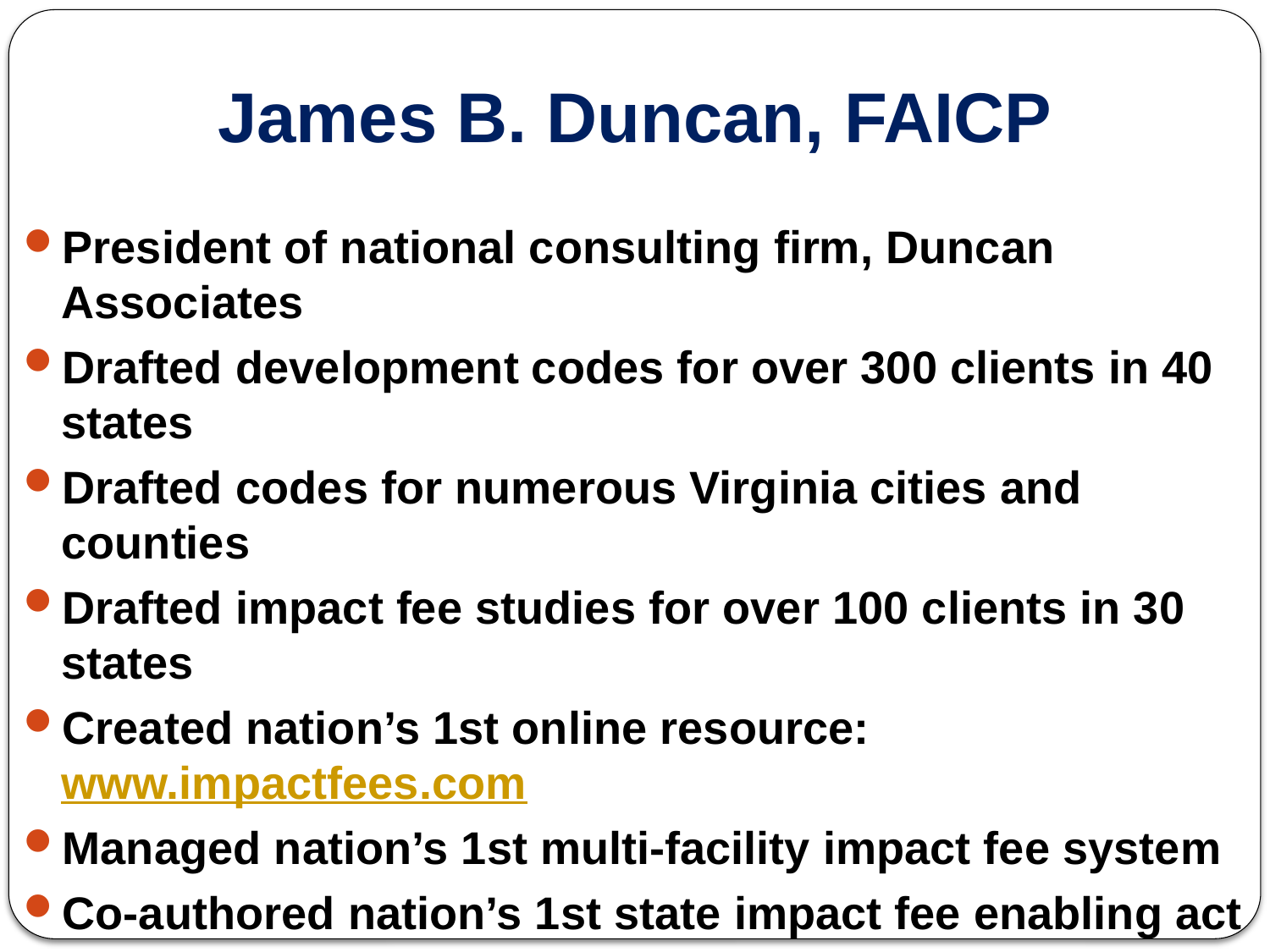

# James B. Duncan, FAICP
President of national consulting firm, Duncan Associates
Drafted development codes for over 300 clients in 40 states
Drafted codes for numerous Virginia cities and counties
Drafted impact fee studies for over 100 clients in 30 states
Created nation’s 1st online resource: www.impactfees.com
Managed nation’s 1st multi-facility impact fee system
Co-authored nation’s 1st state impact fee enabling act
Co-authored “Growth Management Principles and Practices”
Past national president of American Planning Association